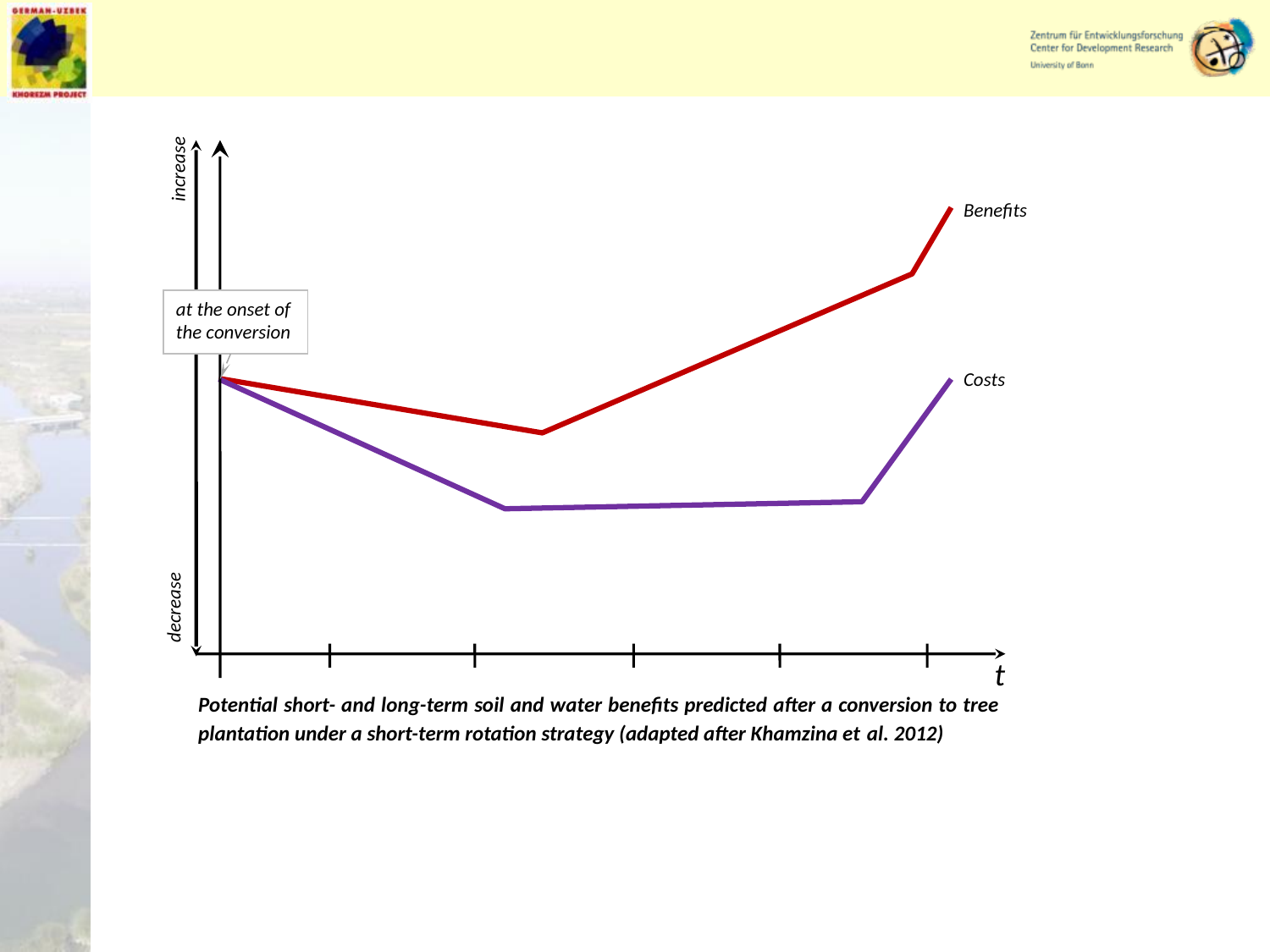

increase
decrease

t
Benefits
Costs

at the onset of the conversion
Potential short- and long-term soil and water benefits predicted after a conversion to tree plantation under a short-term rotation strategy (adapted after Khamzina et al. 2012)